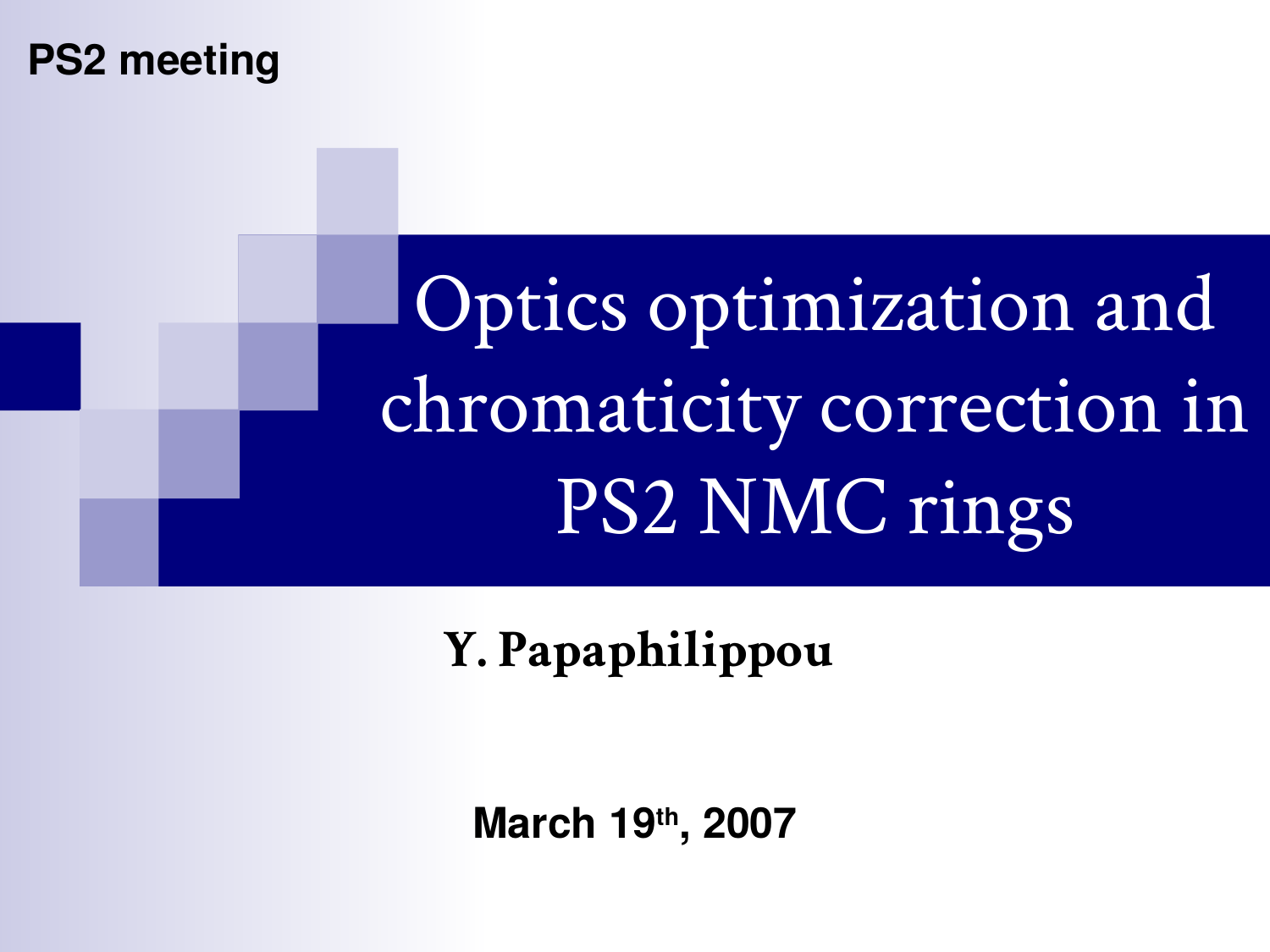

PS2 meeting
# Optics optimization and chromaticity correction in PS2 NMC rings
Y. Papaphilippou
March 19th, 2007